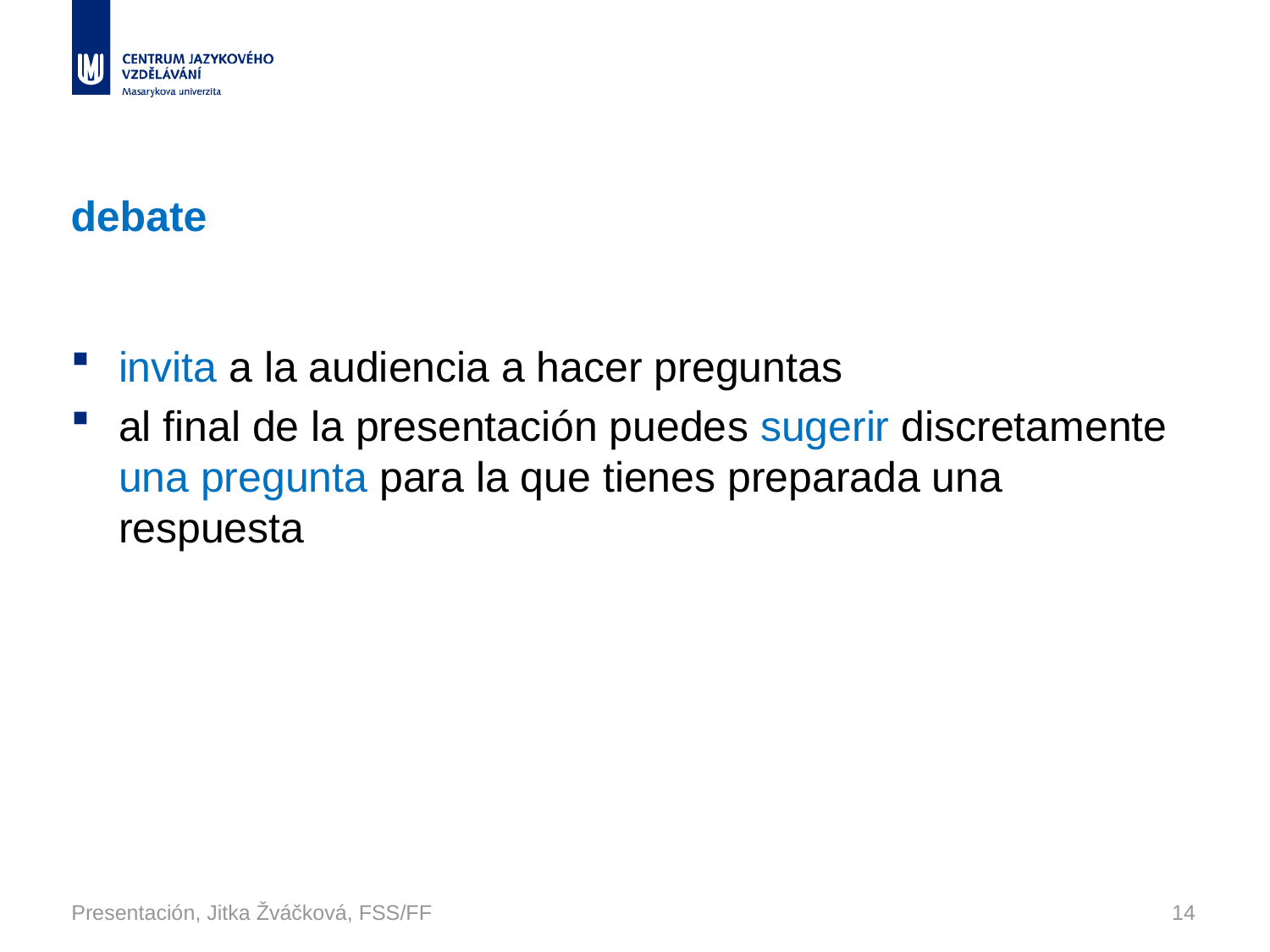

# debate

invita a la audiencia a hacer preguntas
al final de la presentación puedes sugerir discretamente una pregunta para la que tienes preparada una respuesta
Presentación, Jitka Žváčková, FSS/FF
14